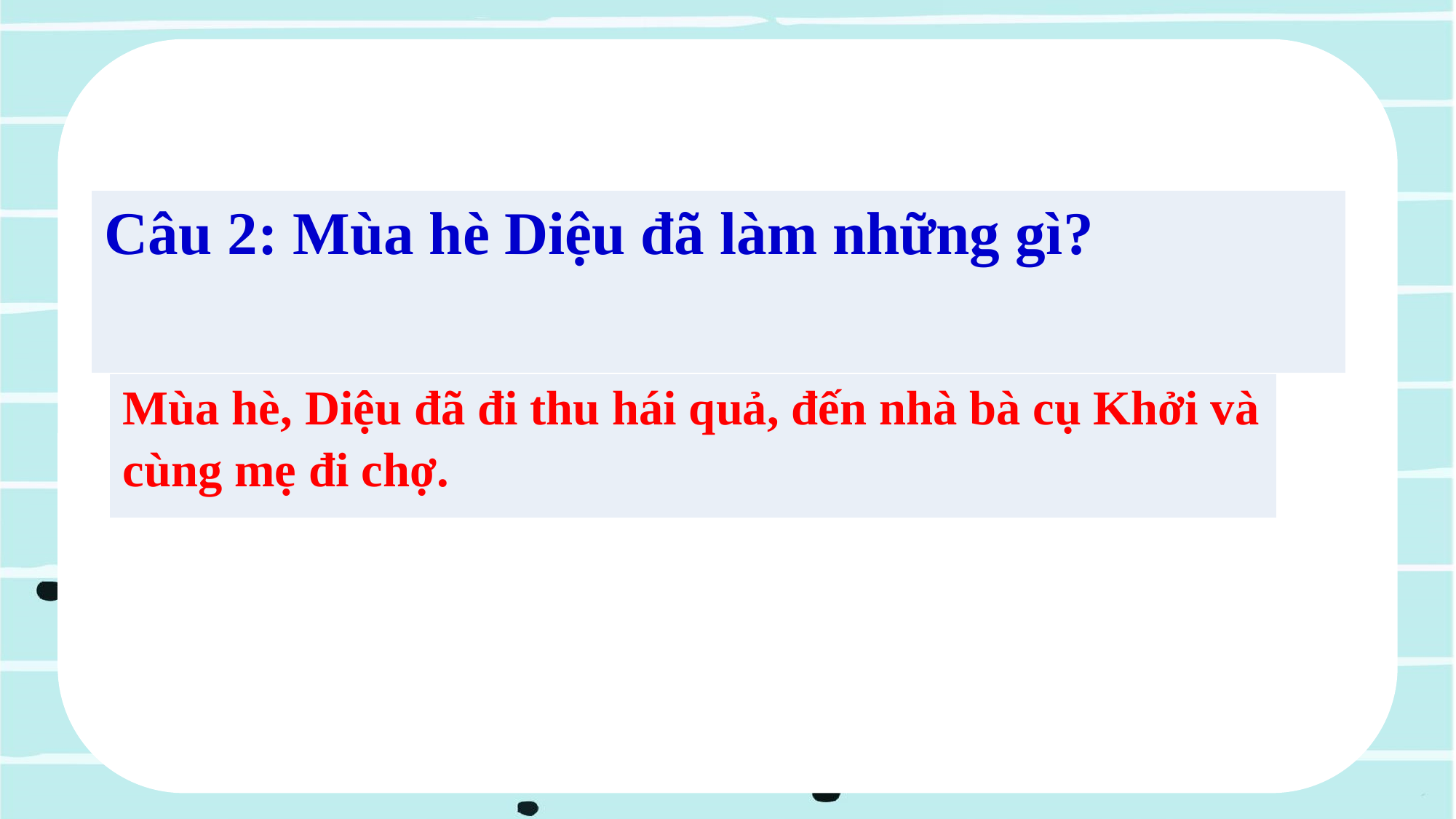

| Câu 2: Mùa hè Diệu đã làm những gì? |
| --- |
| Mùa hè, Diệu đã đi thu hái quả, đến nhà bà cụ Khởi và cùng mẹ đi chợ. |
| --- |